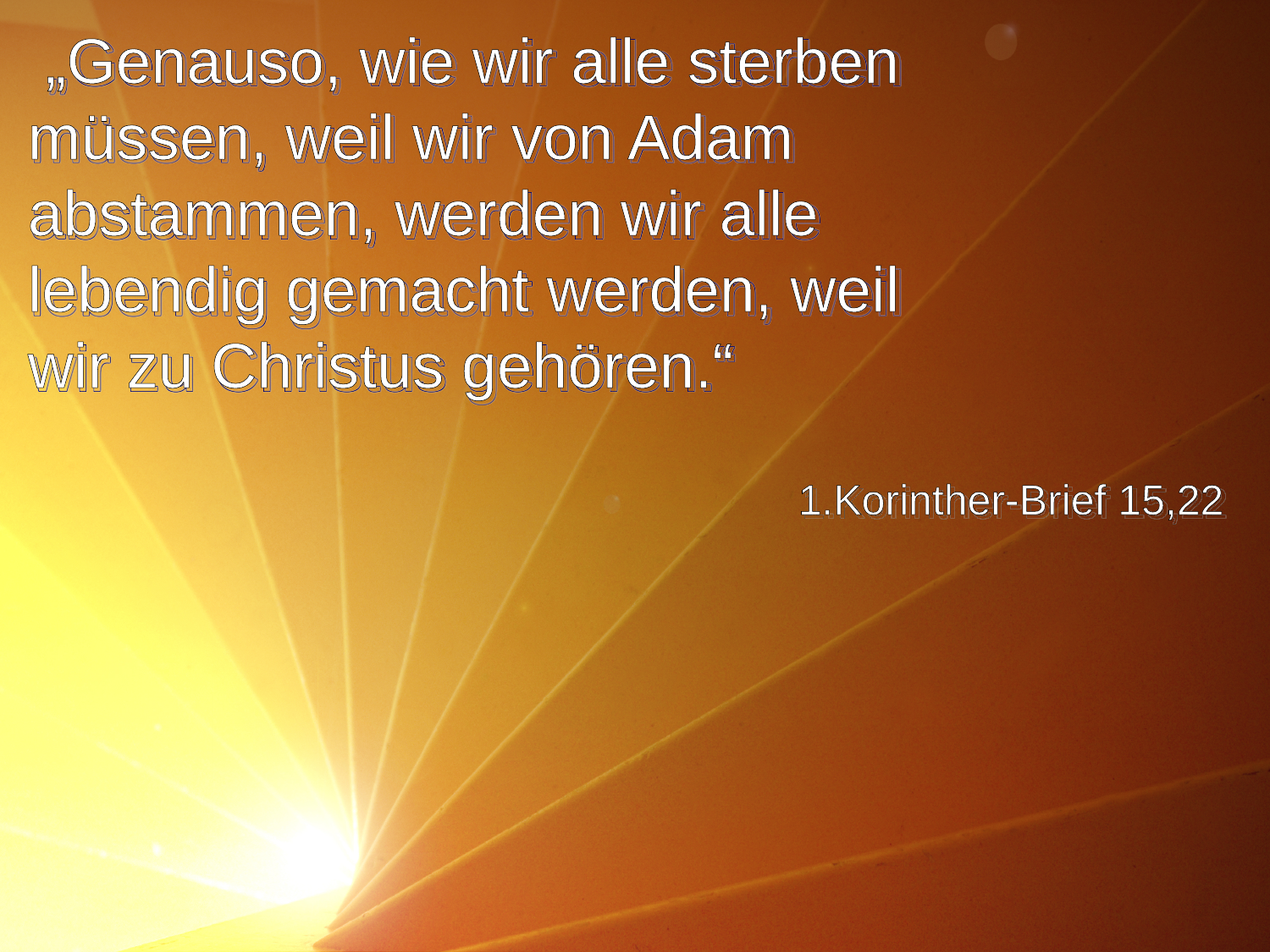

# „Genauso, wie wir alle sterben müssen, weil wir von Adam abstammen, werden wir alle lebendig gemacht werden, weil wir zu Christus gehören.“
1.Korinther-Brief 15,22